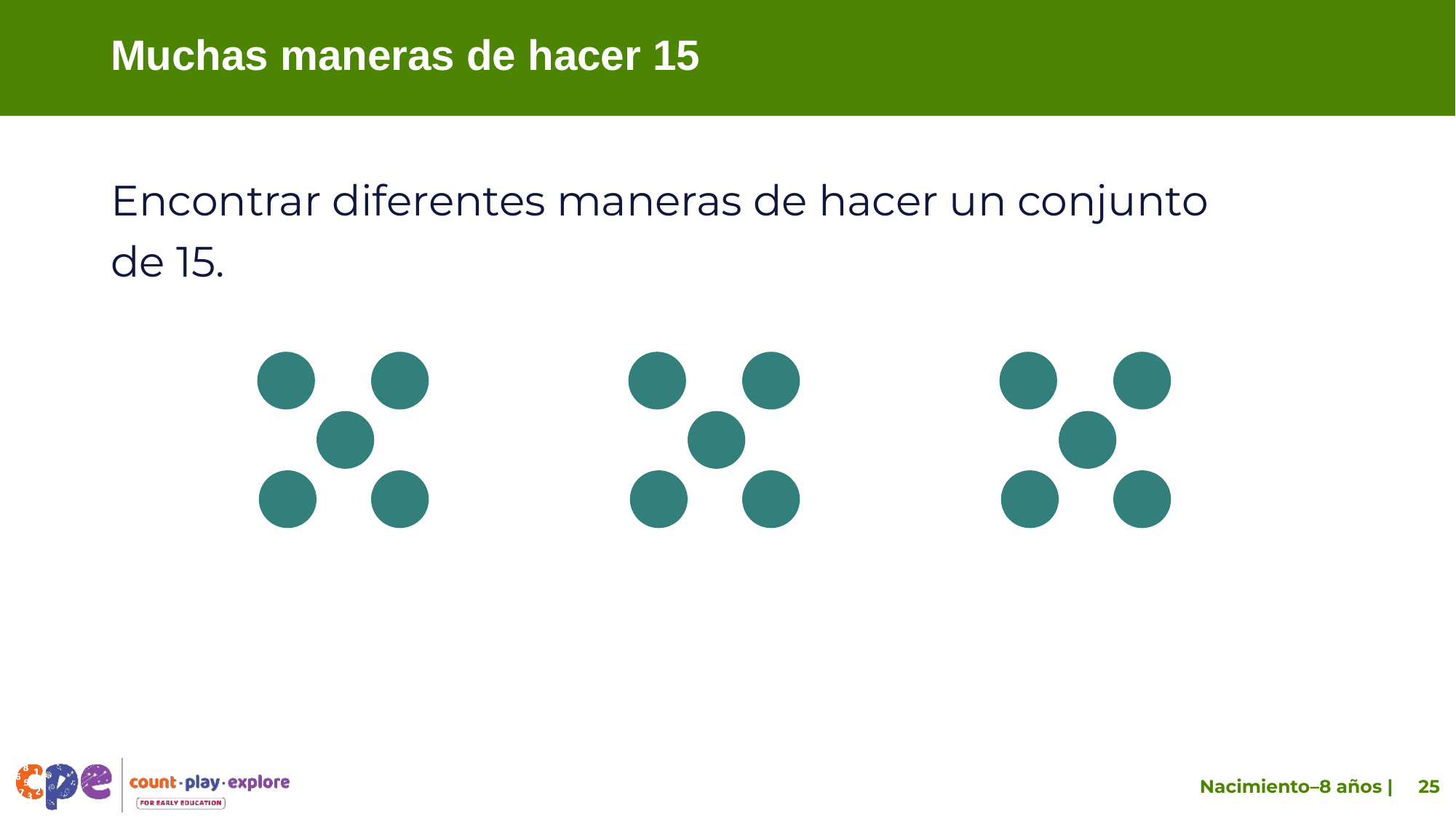

# Muchas maneras de hacer 15
Encontrar diferentes maneras de hacer un conjunto de 15.